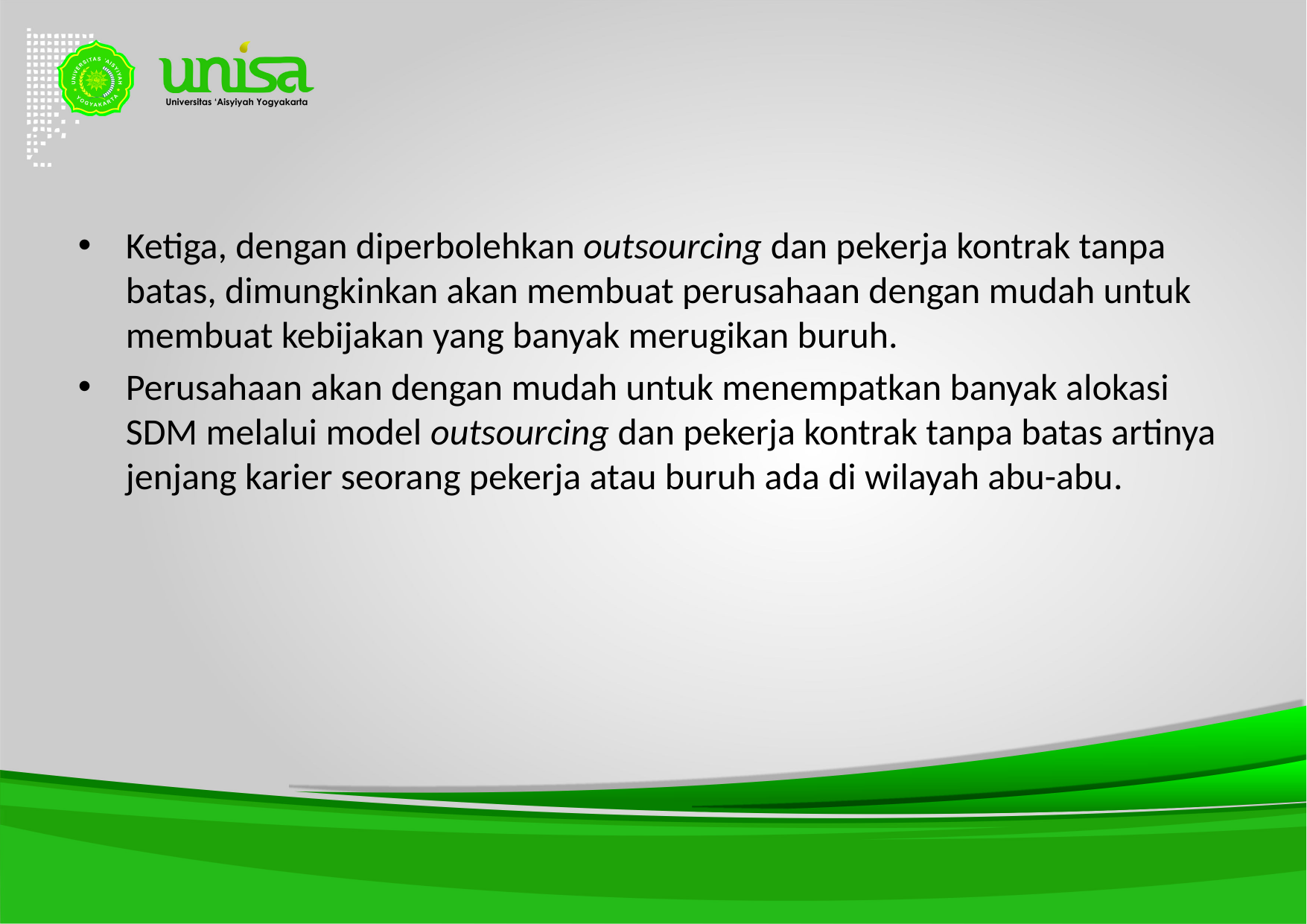

#
Ketiga, dengan diperbolehkan outsourcing dan pekerja kontrak tanpa batas, dimungkinkan akan membuat perusahaan dengan mudah untuk membuat kebijakan yang banyak merugikan buruh.
Perusahaan akan dengan mudah untuk menempatkan banyak alokasi SDM melalui model outsourcing dan pekerja kontrak tanpa batas artinya jenjang karier seorang pekerja atau buruh ada di wilayah abu-abu.